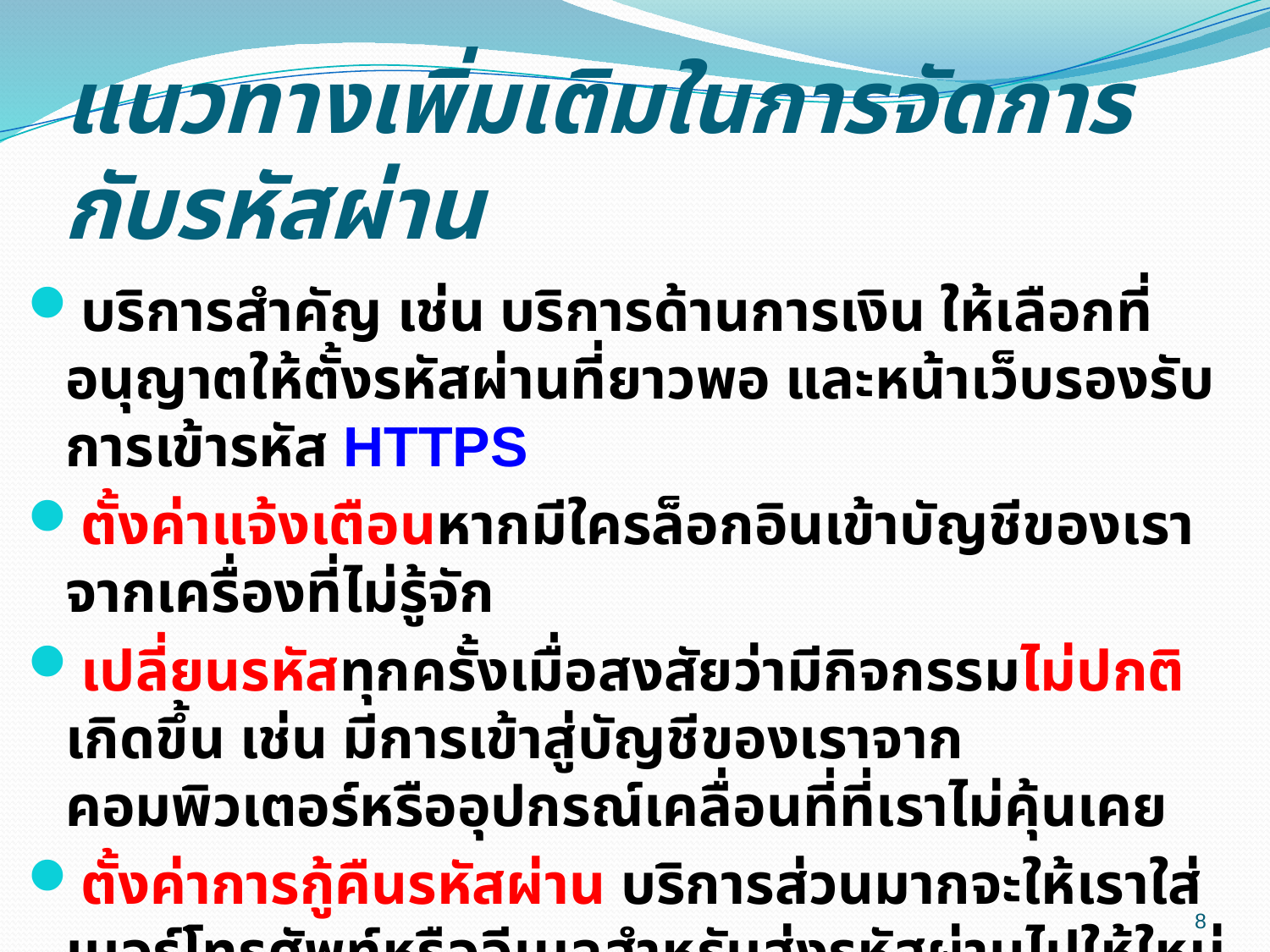

# แนวทางเพิ่มเติมในการจัดการกับรหัสผ่าน
บริการสำคัญ เช่น บริการด้านการเงิน ให้เลือกที่อนุญาตให้ตั้งรหัสผ่านที่ยาวพอ และหน้าเว็บรองรับการเข้ารหัส HTTPS
ตั้งค่าแจ้งเตือนหากมีใครล็อกอินเข้าบัญชีของเราจากเครื่องที่ไม่รู้จัก
เปลี่ยนรหัสทุกครั้งเมื่อสงสัยว่ามีกิจกรรมไม่ปกติเกิดขึ้น เช่น มีการเข้าสู่บัญชีของเราจากคอมพิวเตอร์หรืออุปกรณ์เคลื่อนที่ที่เราไม่คุ้นเคย
ตั้งค่าการกู้คืนรหัสผ่าน บริการส่วนมากจะให้เราใส่เบอร์โทรศัพท์หรืออีเมลสำหรับส่งรหัสผ่านไปให้ใหม่หรือเพื่อรีเซ็ตรหัสผ่านใหม่
เปิดใช้ระบบการพิสูจน์ตัวตนที่ปลอดภัยมากขึ้น เช่น การยืนยันตัวตนสองระดับ (two-factor authentication)
8